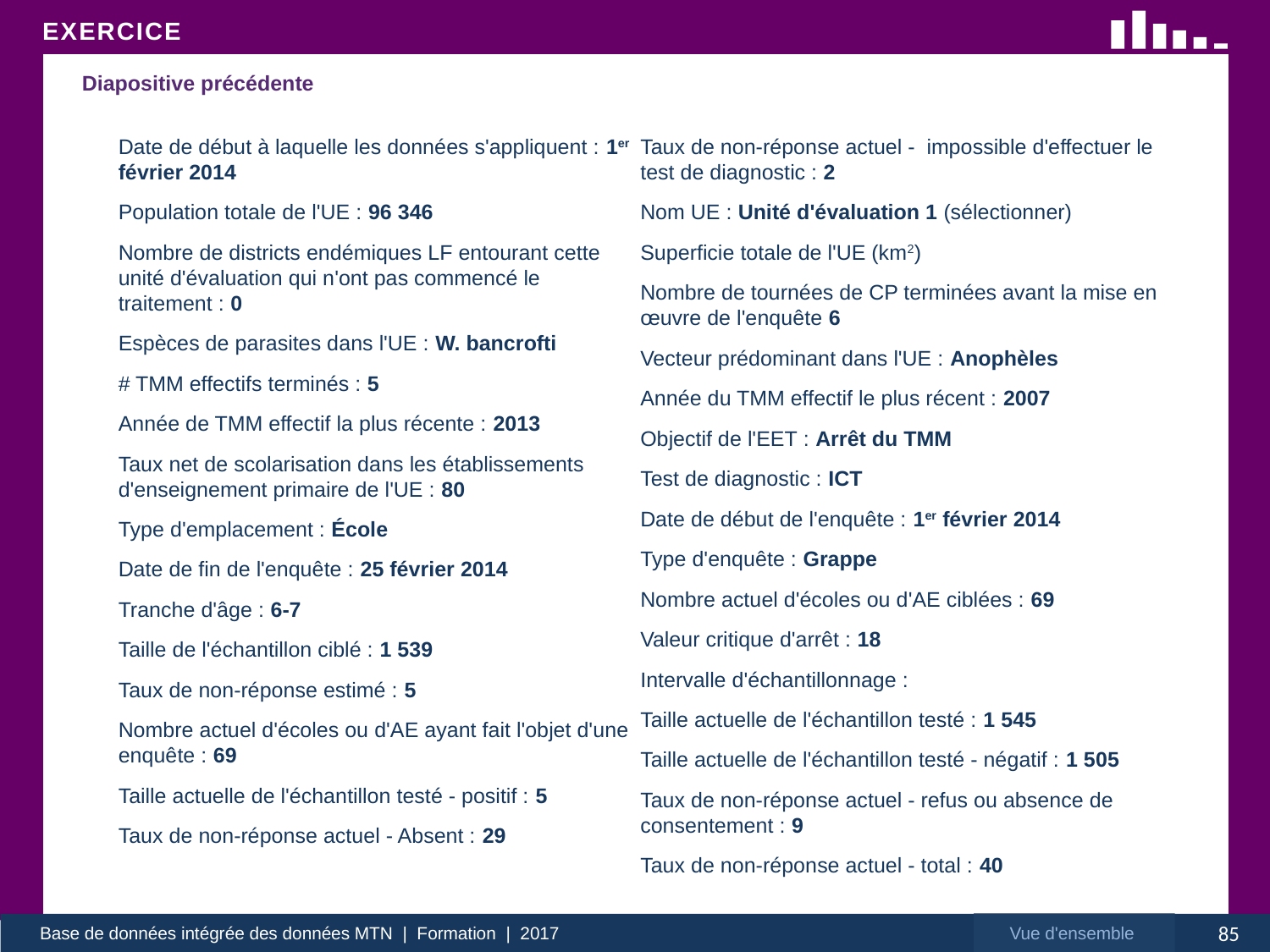

Date de début à laquelle les données s'appliquent : 1er février 2014
Population totale de l'UE : 96 346
Nombre de districts endémiques LF entourant cette unité d'évaluation qui n'ont pas commencé le traitement : 0
Espèces de parasites dans l'UE : W. bancrofti
# TMM effectifs terminés : 5
Année de TMM effectif la plus récente : 2013
Taux net de scolarisation dans les établissements d'enseignement primaire de l'UE : 80
Type d'emplacement : École
Date de fin de l'enquête : 25 février 2014
Tranche d'âge : 6-7
Taille de l'échantillon ciblé : 1 539
Taux de non-réponse estimé : 5
Nombre actuel d'écoles ou d'AE ayant fait l'objet d'une enquête : 69
Taille actuelle de l'échantillon testé - positif : 5
Taux de non-réponse actuel - Absent : 29
Taux de non-réponse actuel -  impossible d'effectuer le test de diagnostic : 2
Nom UE : Unité d'évaluation 1 (sélectionner)
Superficie totale de l'UE (km2)
Nombre de tournées de CP terminées avant la mise en œuvre de l'enquête 6
Vecteur prédominant dans l'UE : Anophèles
Année du TMM effectif le plus récent : 2007
Objectif de l'EET : Arrêt du TMM
Test de diagnostic : ICT
Date de début de l'enquête : 1er février 2014
Type d'enquête : Grappe
Nombre actuel d'écoles ou d'AE ciblées : 69
Valeur critique d'arrêt : 18
Intervalle d'échantillonnage :
Taille actuelle de l'échantillon testé : 1 545
Taille actuelle de l'échantillon testé - négatif : 1 505
Taux de non-réponse actuel - refus ou absence de consentement : 9
Taux de non-réponse actuel - total : 40